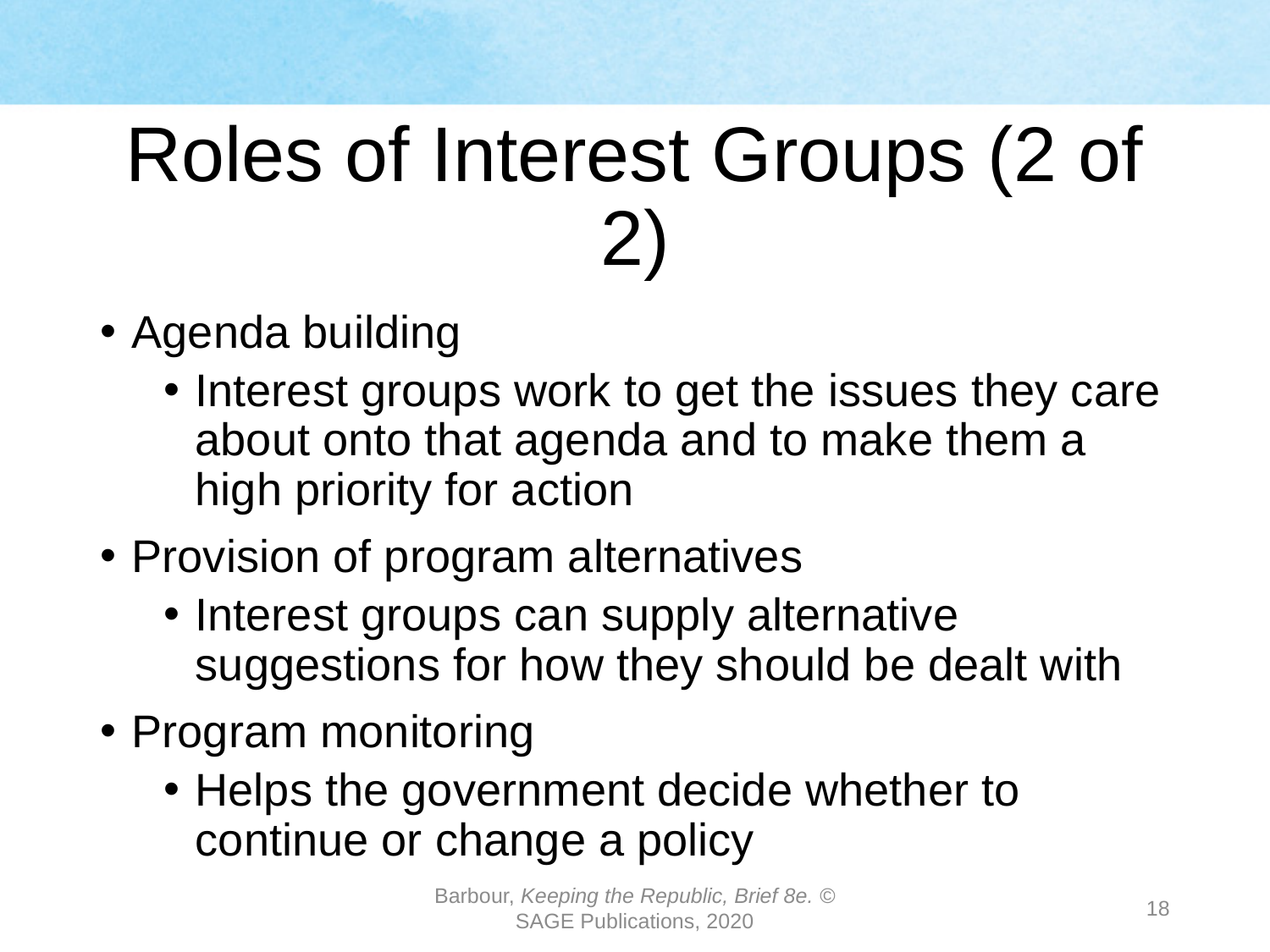

# Roles of Interest Groups (2 of 2)
Agenda building
Interest groups work to get the issues they care about onto that agenda and to make them a high priority for action
Provision of program alternatives
Interest groups can supply alternative suggestions for how they should be dealt with
Program monitoring
Helps the government decide whether to continue or change a policy

Barbour, Keeping the Republic, Brief 8e. © SAGE Publications, 2020
18